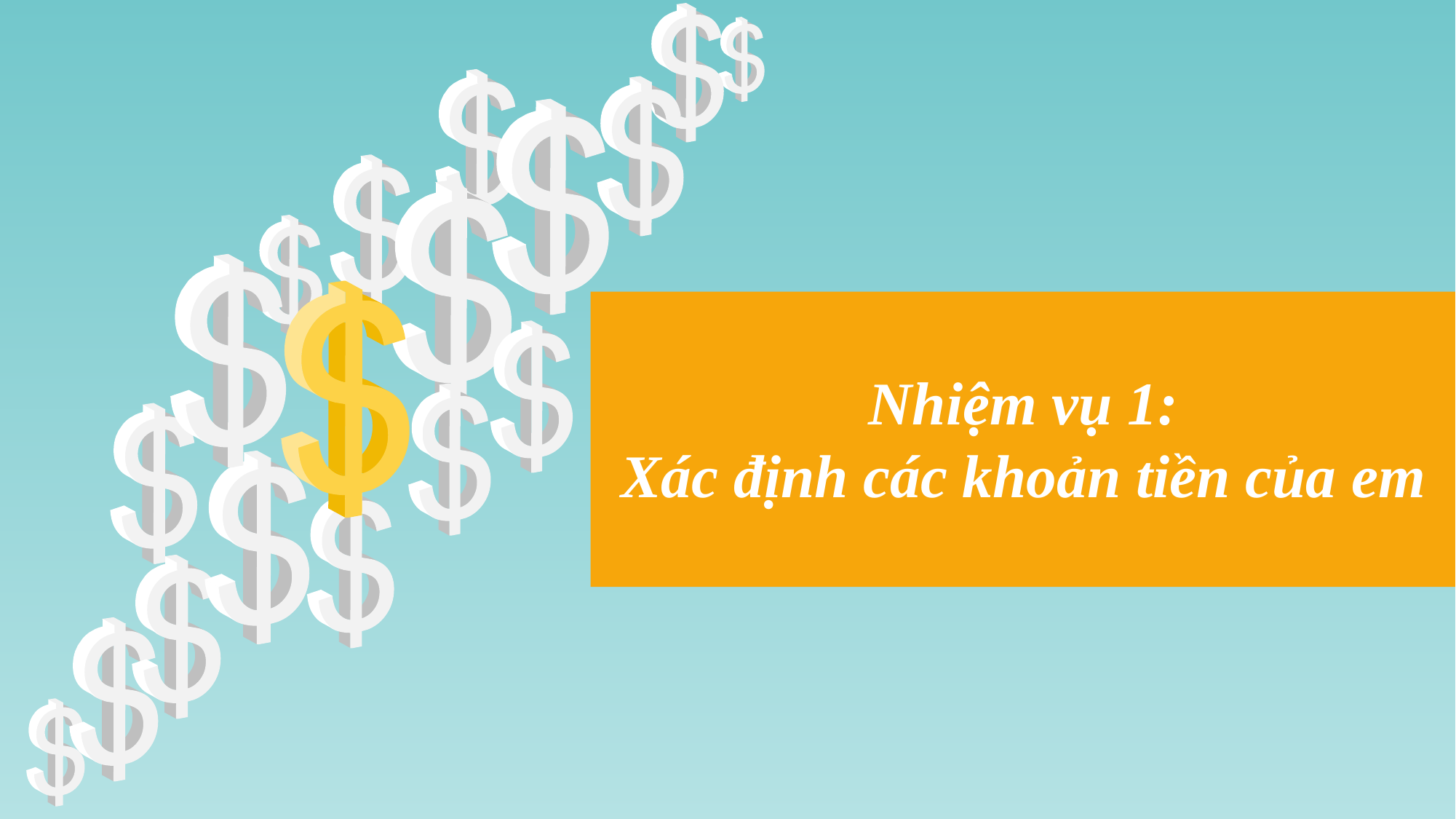

Nhiệm vụ 1:
Xác định các khoản tiền của em